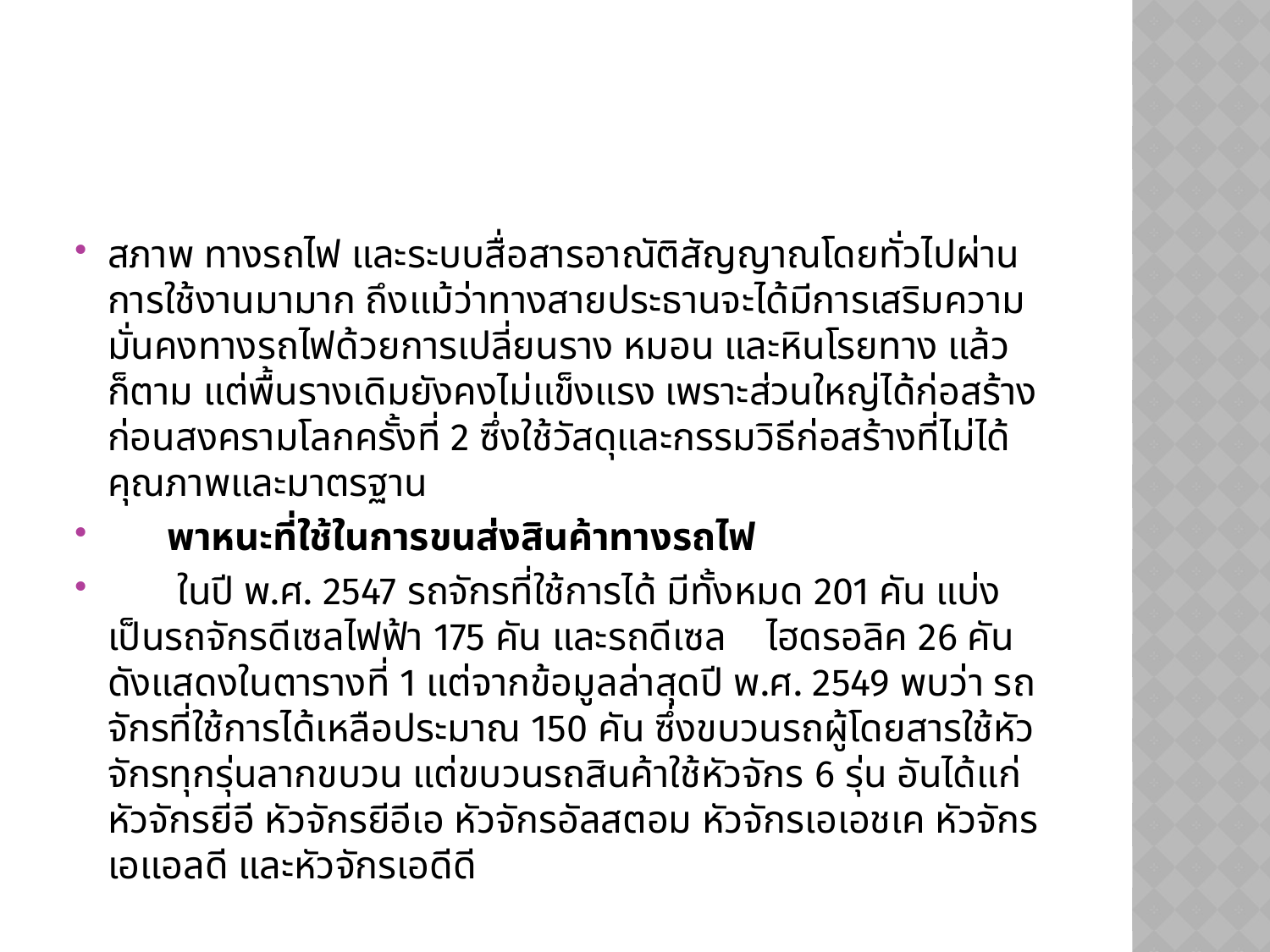

สภาพ ทางรถไฟ และระบบสื่อสารอาณัติสัญญาณโดยทั่วไปผ่านการใช้งานมามาก ถึงแม้ว่าทางสายประธานจะได้มีการเสริมความมั่นคงทางรถไฟด้วยการเปลี่ยนราง หมอน และหินโรยทาง แล้วก็ตาม แต่พื้นรางเดิมยังคงไม่แข็งแรง เพราะส่วนใหญ่ได้ก่อสร้างก่อนสงครามโลกครั้งที่ 2 ซึ่งใช้วัสดุและกรรมวิธีก่อสร้างที่ไม่ได้คุณภาพและมาตรฐาน
      พาหนะที่ใช้ในการขนส่งสินค้าทางรถไฟ
       ในปี พ.ศ. 2547 รถจักรที่ใช้การได้ มีทั้งหมด 201 คัน แบ่งเป็นรถจักรดีเซลไฟฟ้า 175 คัน และรถดีเซล    ไฮดรอลิค 26 คัน ดังแสดงในตารางที่ 1 แต่จากข้อมูลล่าสุดปี พ.ศ. 2549 พบว่า รถจักรที่ใช้การได้เหลือประมาณ 150 คัน ซึ่งขบวนรถผู้โดยสารใช้หัวจักรทุกรุ่นลากขบวน แต่ขบวนรถสินค้าใช้หัวจักร 6 รุ่น อันได้แก่ หัวจักรยีอี หัวจักรยีอีเอ หัวจักรอัลสตอม หัวจักรเอเอชเค หัวจักรเอแอลดี และหัวจักรเอดีดี